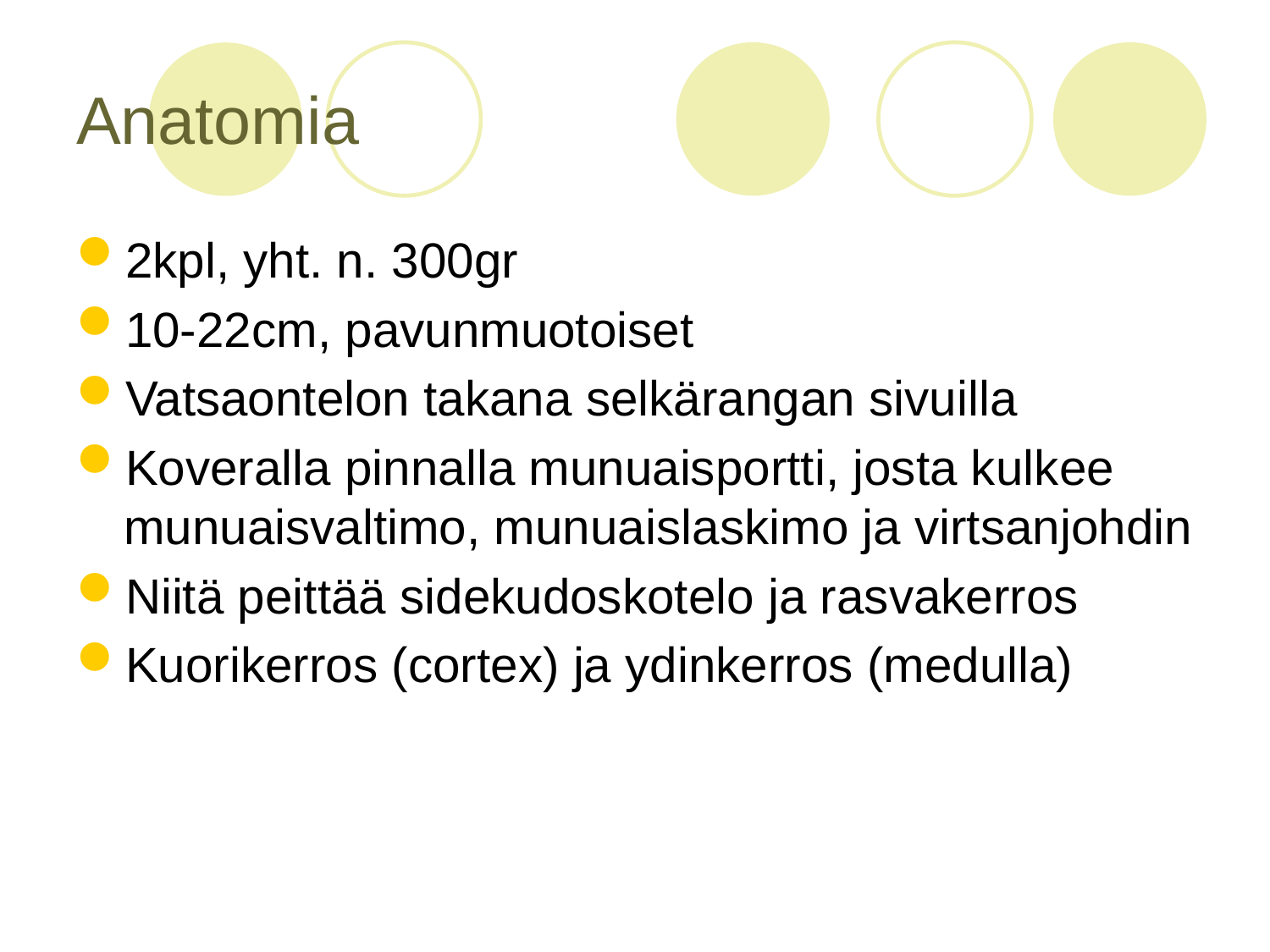

# Anatomia
2kpl, yht. n. 300gr
10-22cm, pavunmuotoiset
Vatsaontelon takana selkärangan sivuilla
Koveralla pinnalla munuaisportti, josta kulkee munuaisvaltimo, munuaislaskimo ja virtsanjohdin
Niitä peittää sidekudoskotelo ja rasvakerros
Kuorikerros (cortex) ja ydinkerros (medulla)